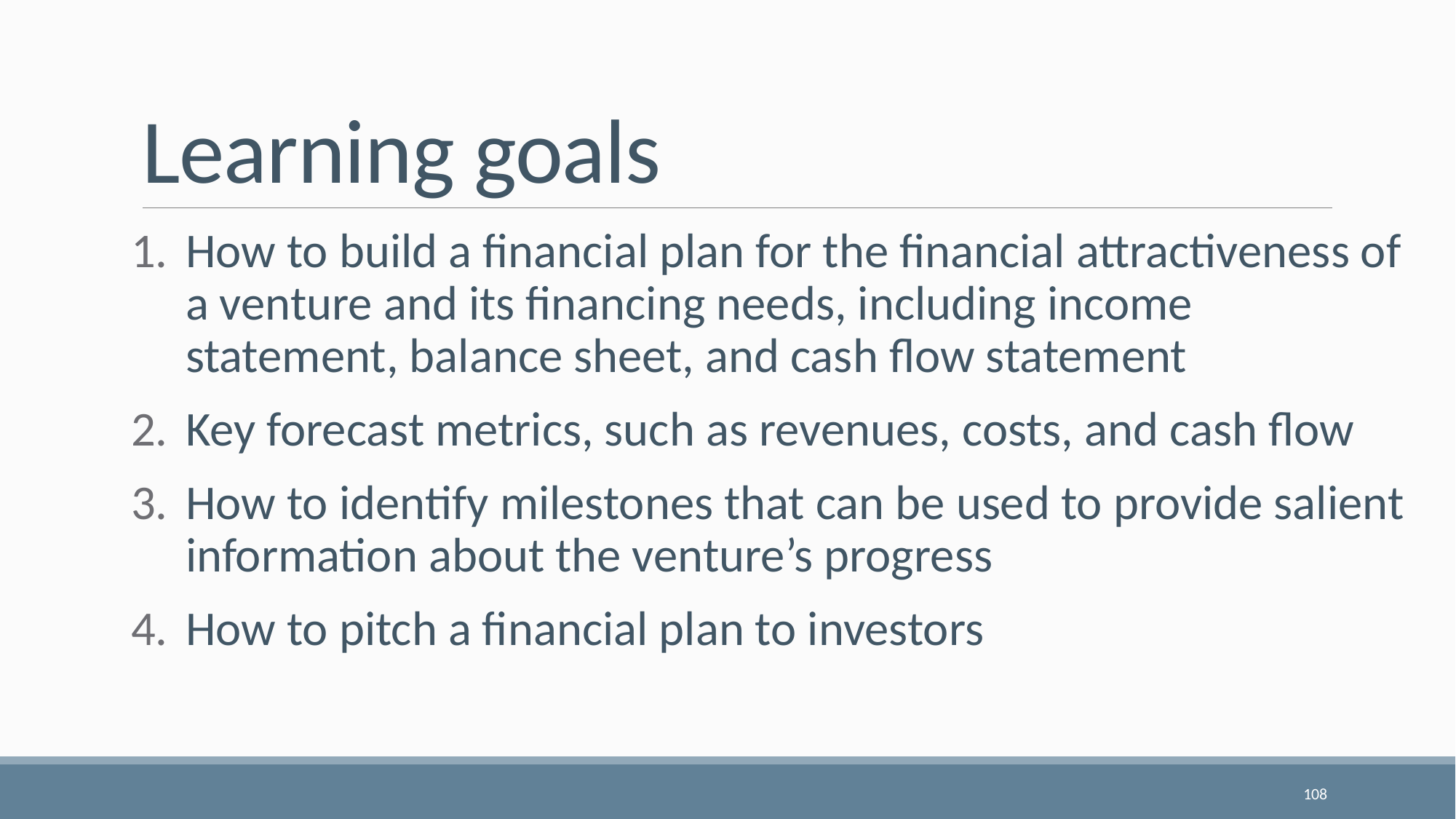

# Learning goals
How to build a financial plan for the financial attractiveness of a venture and its financing needs, including income statement, balance sheet, and cash flow statement
Key forecast metrics, such as revenues, costs, and cash flow
How to identify milestones that can be used to provide salient information about the venture’s progress
How to pitch a financial plan to investors
108